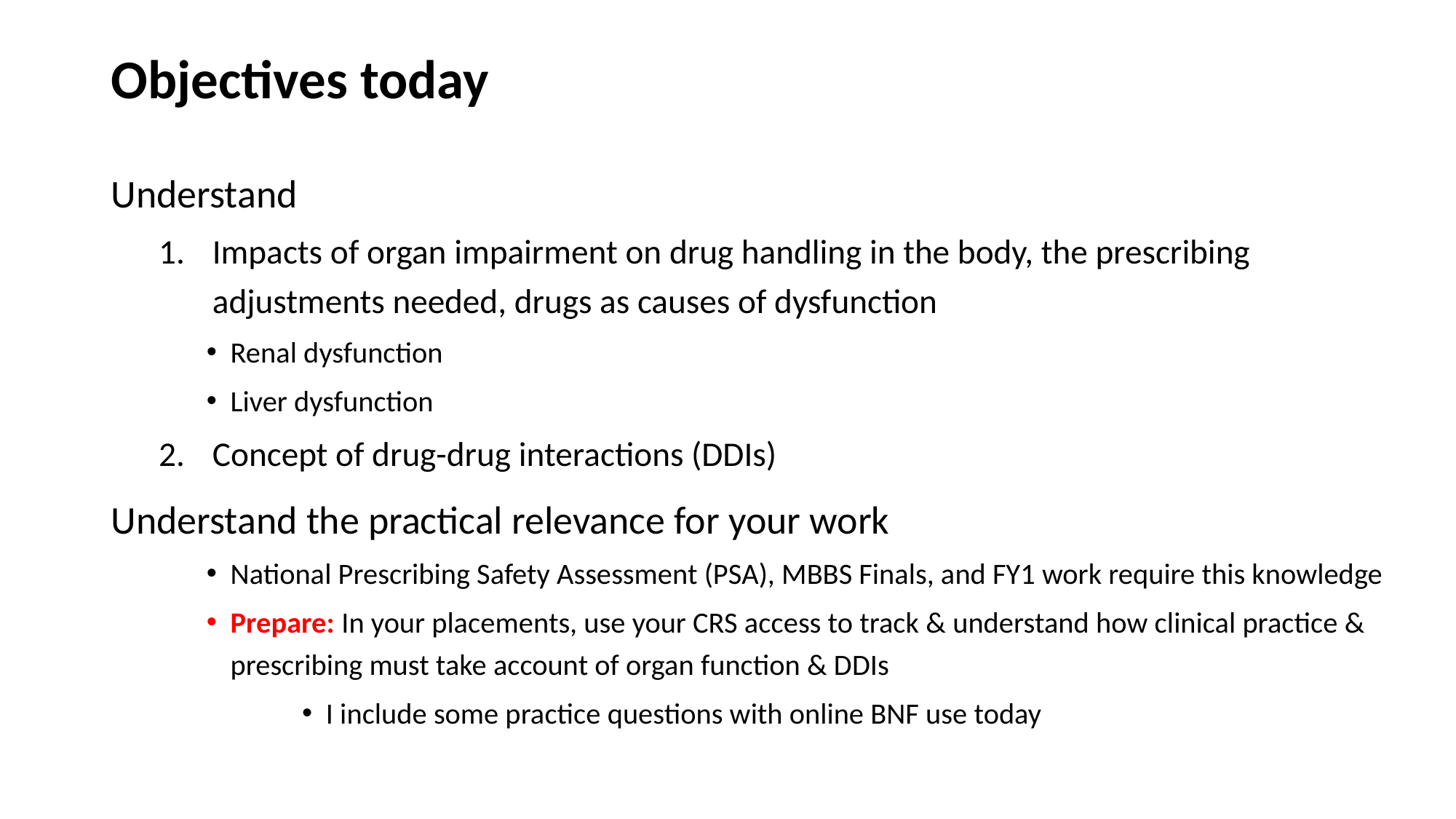

# Objectives today
Understand
Impacts of organ impairment on drug handling in the body, the prescribing adjustments needed, drugs as causes of dysfunction
Renal dysfunction
Liver dysfunction
Concept of drug-drug interactions (DDIs)
Understand the practical relevance for your work
National Prescribing Safety Assessment (PSA), MBBS Finals, and FY1 work require this knowledge
Prepare: In your placements, use your CRS access to track & understand how clinical practice & prescribing must take account of organ function & DDIs
I include some practice questions with online BNF use today